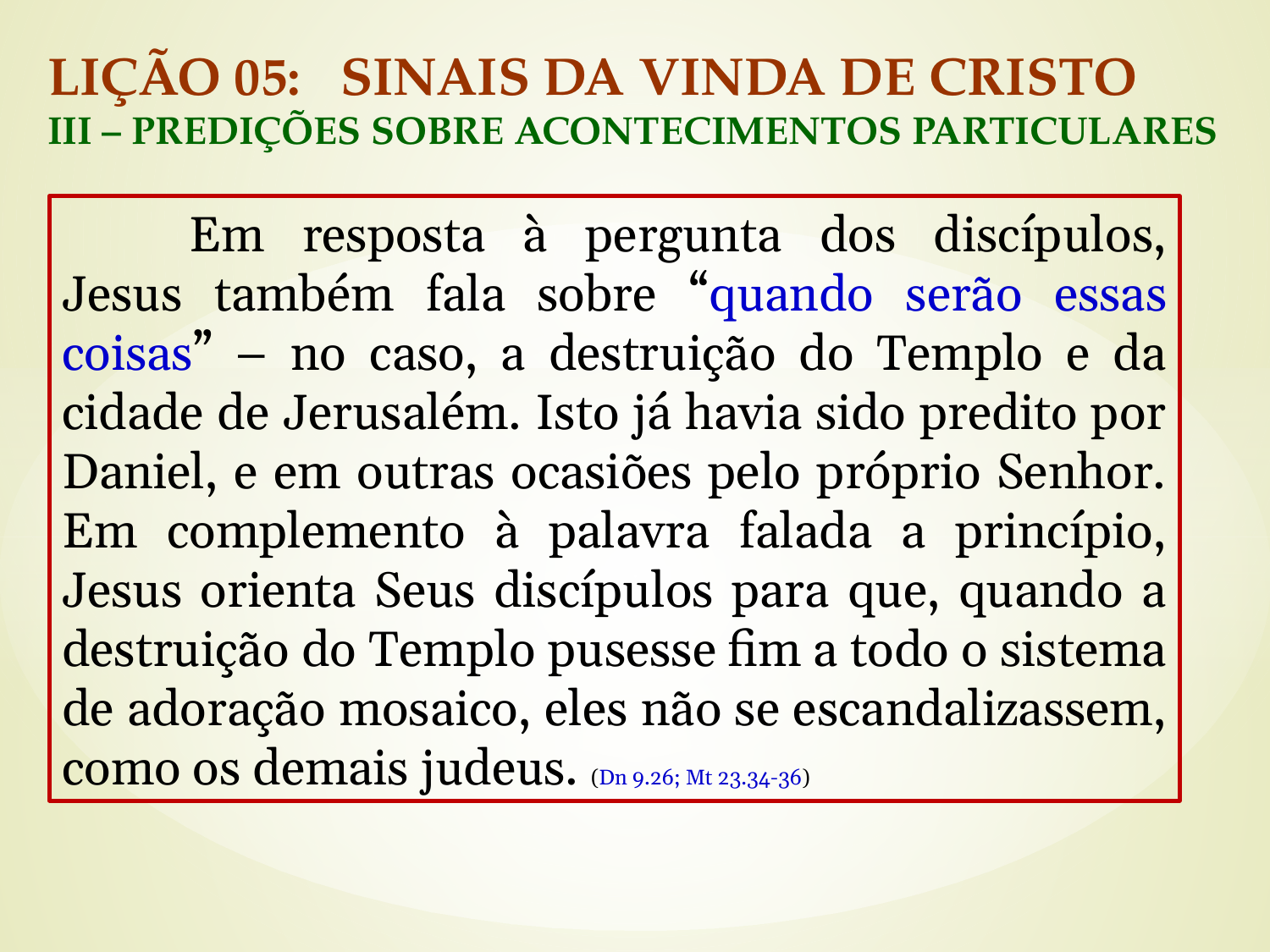

LIÇÃO 05:   SINAIS DA VINDA DE CRISTO
III – PREDIÇÕES SOBRE ACONTECIMENTOS PARTICULARES
	Em resposta à pergunta dos discípulos, Jesus também fala sobre “quando serão essas coisas” – no caso, a destruição do Templo e da cidade de Jerusalém. Isto já havia sido predito por Daniel, e em outras ocasiões pelo próprio Senhor. Em complemento à palavra falada a princípio, Jesus orienta Seus discípulos para que, quando a destruição do Templo pusesse fim a todo o sistema de adoração mosaico, eles não se escandalizassem, como os demais judeus. (Dn 9.26; Mt 23.34-36)
#